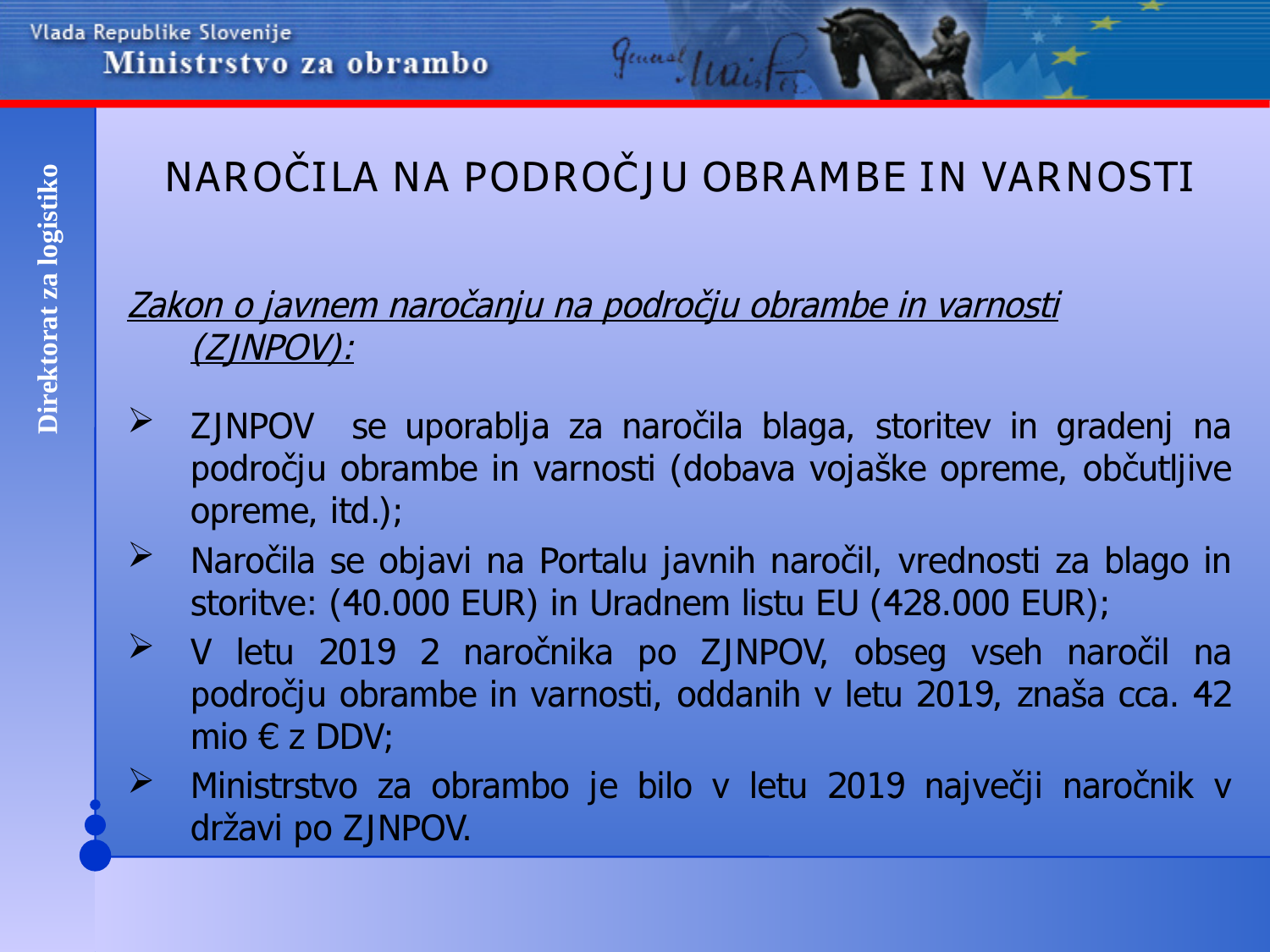

# NAROČILA NA PODROČJU OBRAMBE IN VARNOSTI
Zakon o javnem naročanju na področju obrambe in varnosti (ZJNPOV):

ZJNPOV  se uporablja za naročila blaga, storitev in gradenj na področju obrambe in varnosti (dobava vojaške opreme, občutljive opreme, itd.);
Naročila se objavi na Portalu javnih naročil, vrednosti za blago in storitve: (40.000 EUR) in Uradnem listu EU (428.000 EUR);
V letu 2019 2 naročnika po ZJNPOV, obseg vseh naročil na področju obrambe in varnosti, oddanih v letu 2019, znaša cca. 42 mio € z DDV;
Ministrstvo za obrambo je bilo v letu 2019 največji naročnik v državi po ZJNPOV.